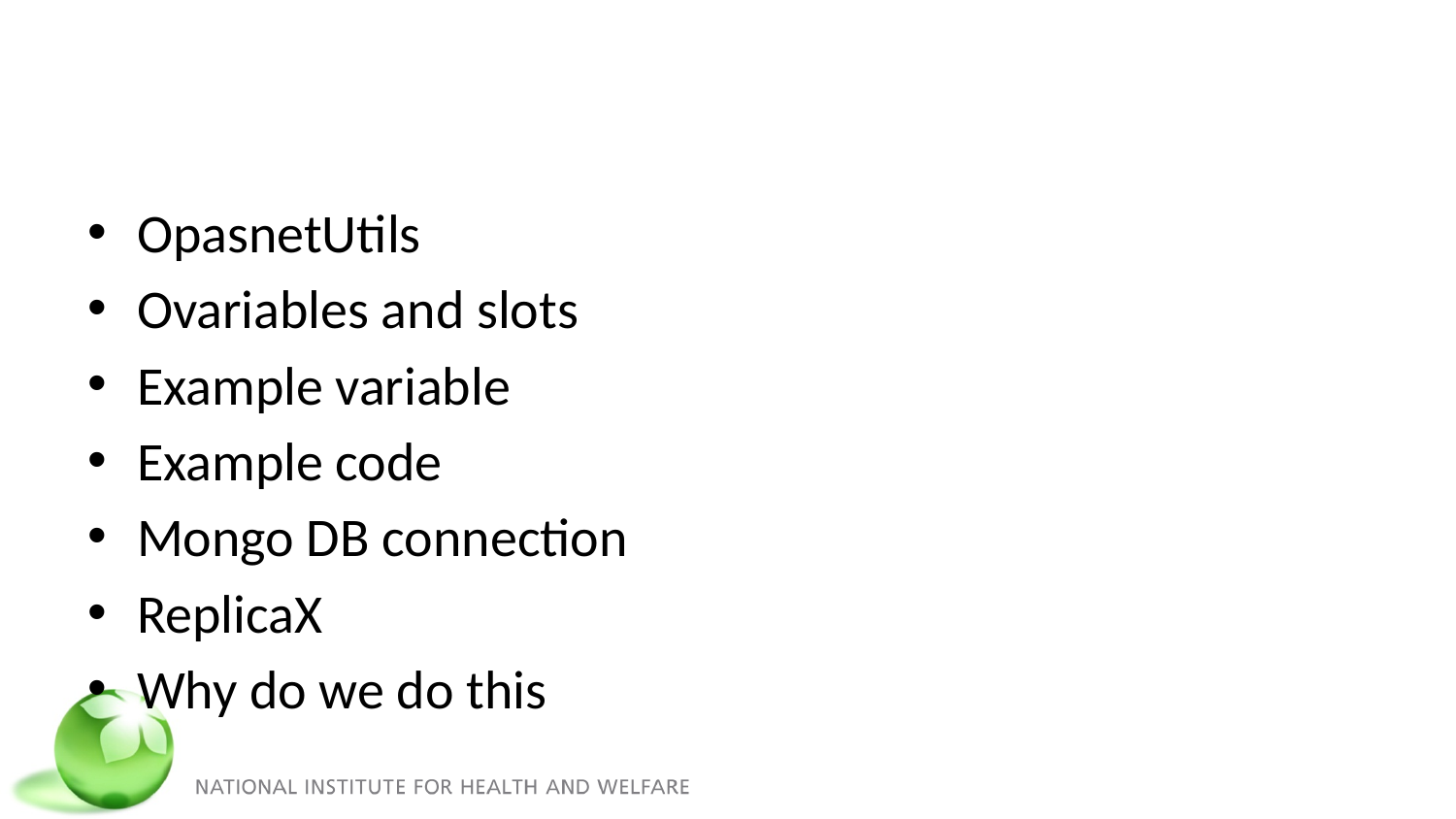

#
OpasnetUtils
Ovariables and slots
Example variable
Example code
Mongo DB connection
ReplicaX
Why do we do this